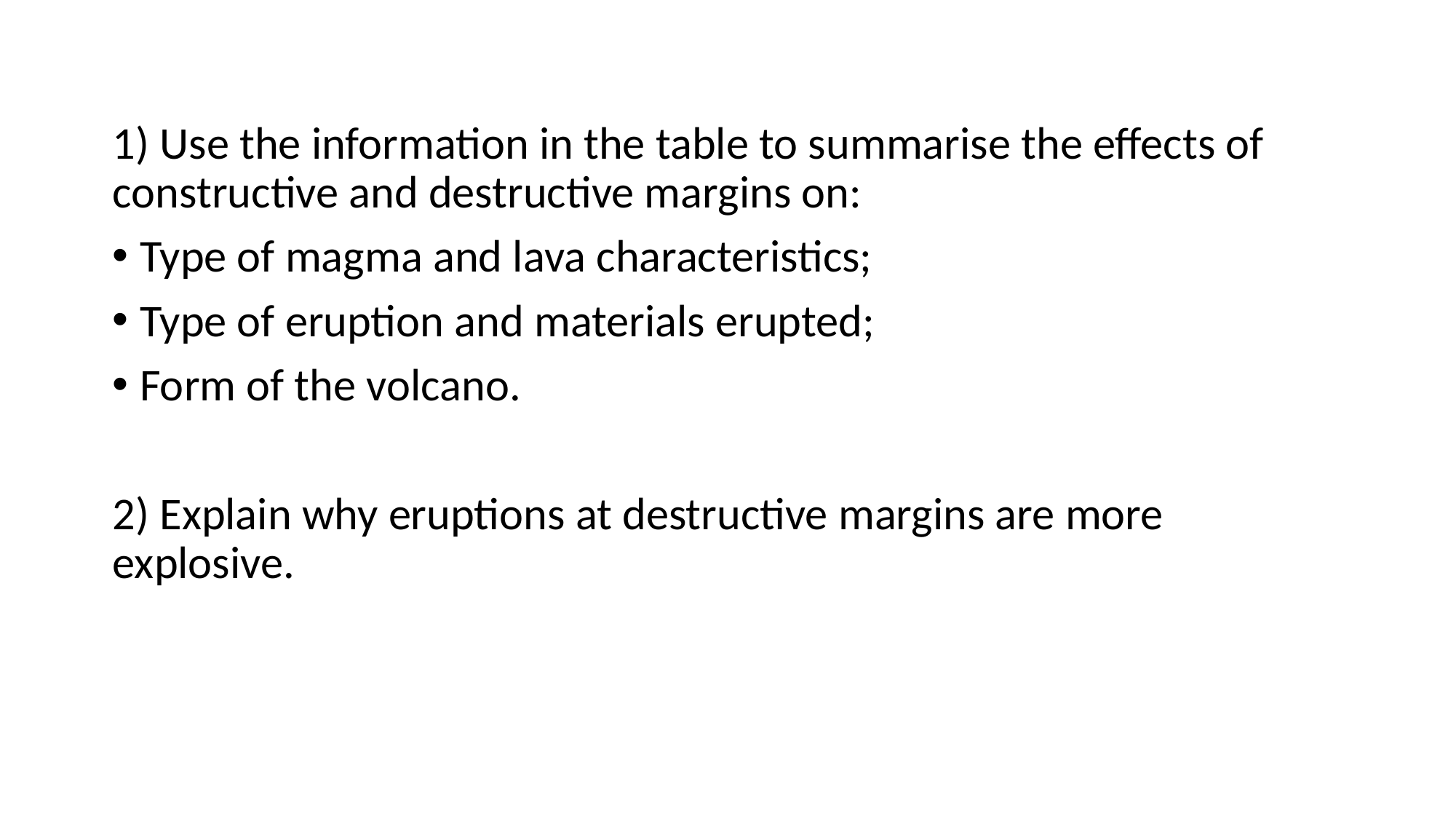

1) Use the information in the table to summarise the effects of constructive and destructive margins on:
Type of magma and lava characteristics;
Type of eruption and materials erupted;
Form of the volcano.

2) Explain why eruptions at destructive margins are more explosive.